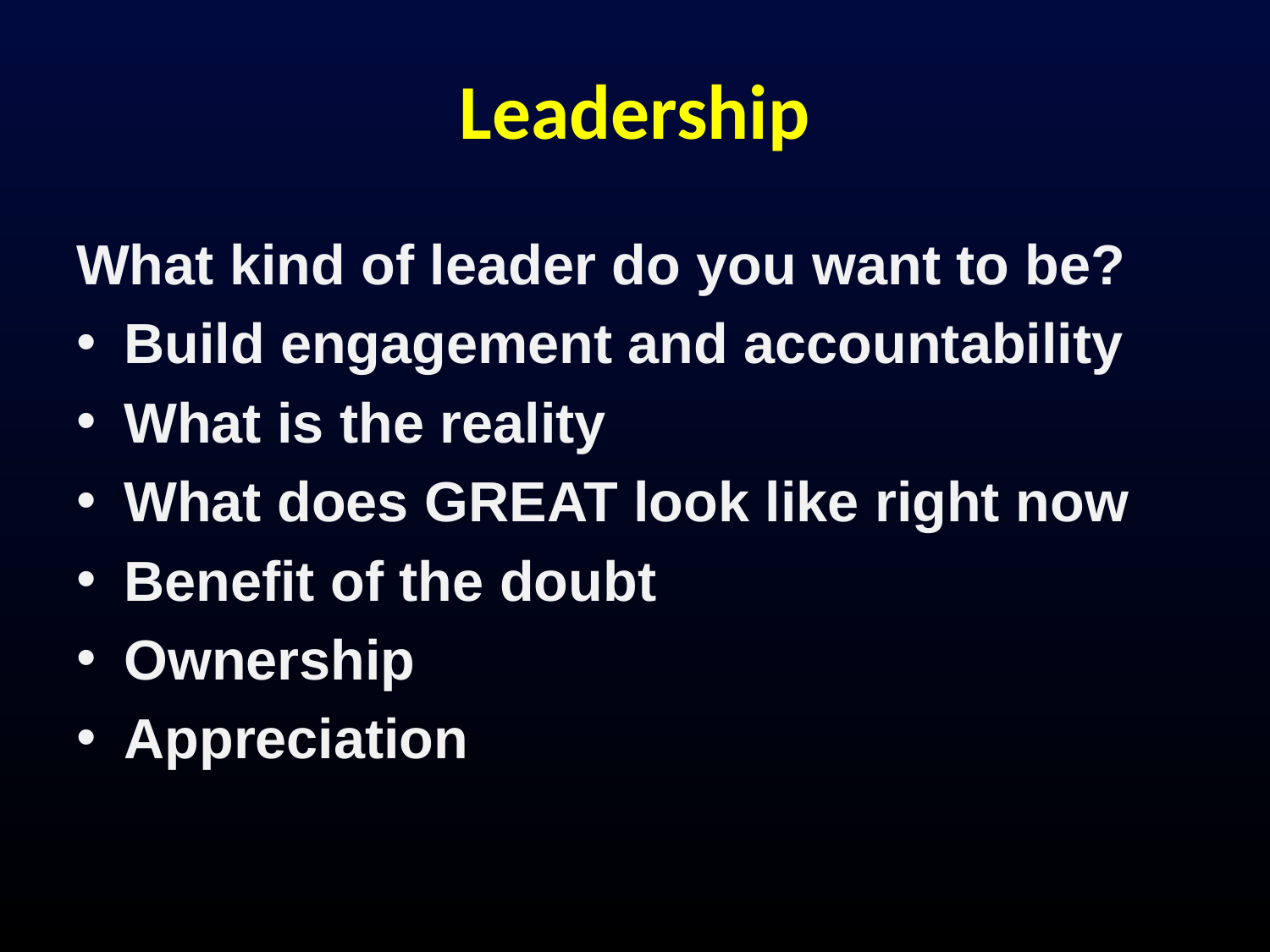

# Leadership
What kind of leader do you want to be?
Build engagement and accountability
What is the reality
What does GREAT look like right now
Benefit of the doubt
Ownership
Appreciation